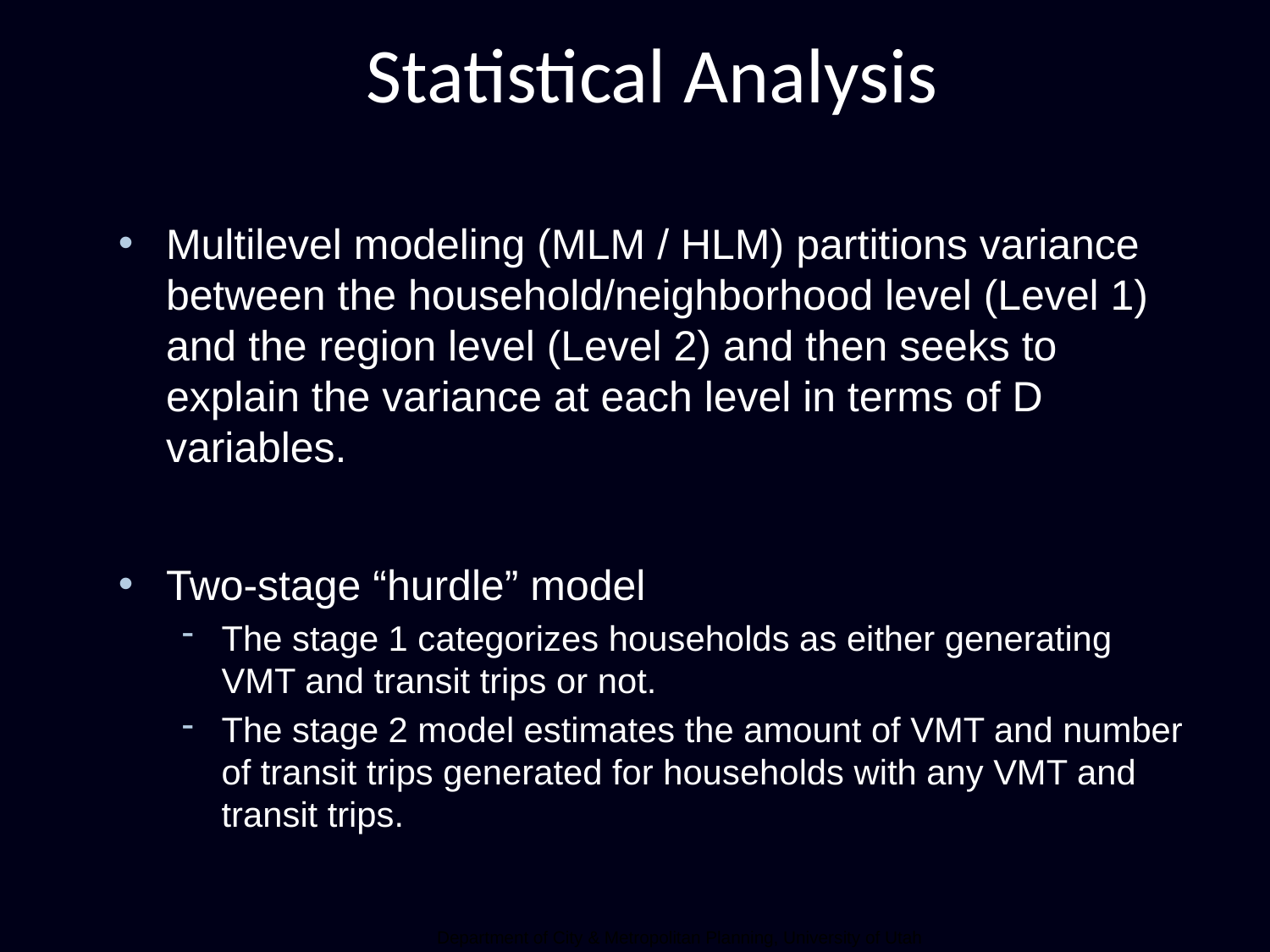

# Statistical Analysis
Multilevel modeling (MLM / HLM) partitions variance between the household/neighborhood level (Level 1) and the region level (Level 2) and then seeks to explain the variance at each level in terms of D variables.

Two-stage “hurdle” model
The stage 1 categorizes households as either generating VMT and transit trips or not.
The stage 2 model estimates the amount of VMT and number of transit trips generated for households with any VMT and transit trips.
Department of City & Metropolitan Planning, University of Utah